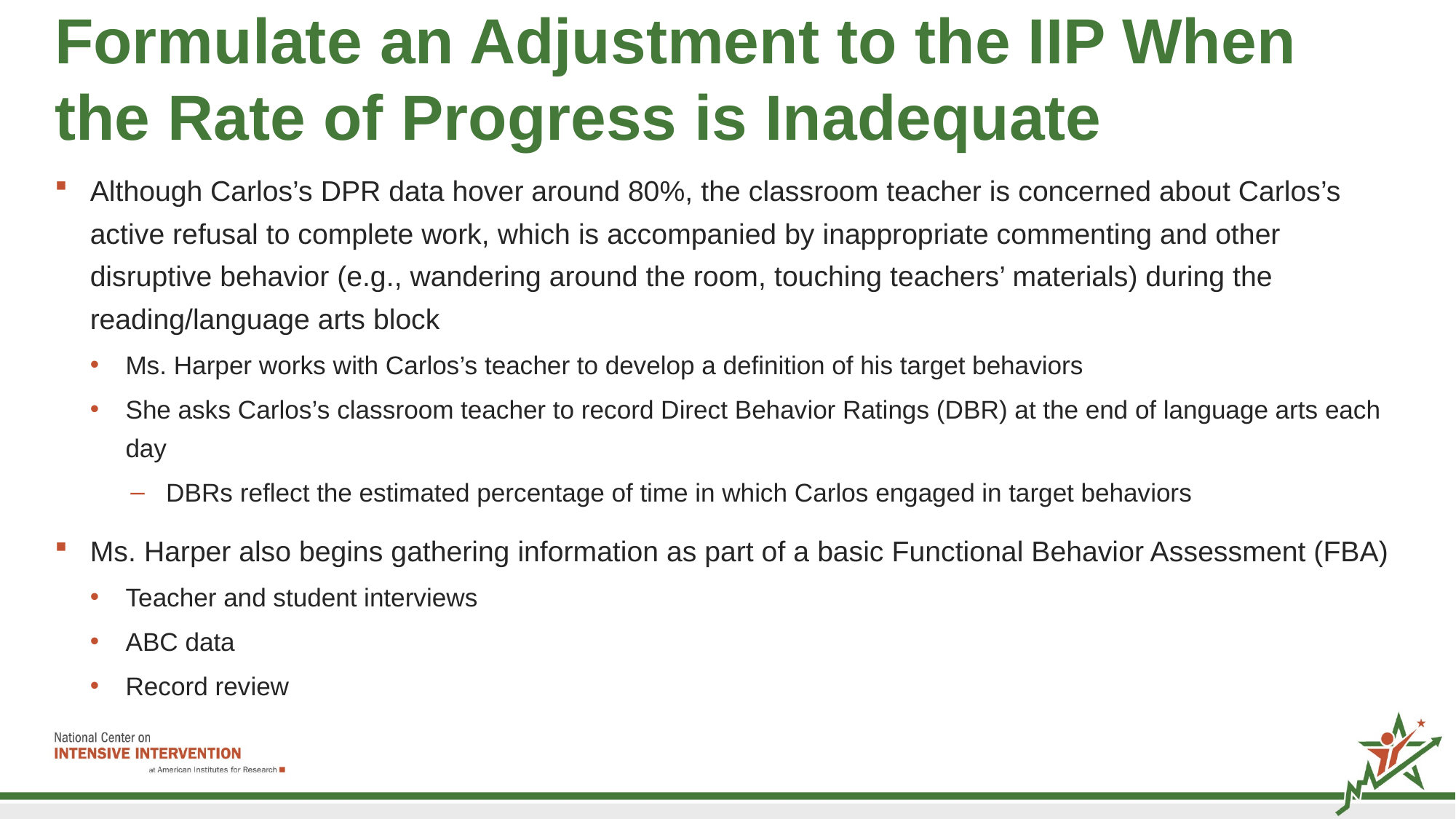

# Formulate an Adjustment to the IIP When the Rate of Progress is Inadequate
Although Carlos’s DPR data hover around 80%, the classroom teacher is concerned about Carlos’s active refusal to complete work, which is accompanied by inappropriate commenting and other disruptive behavior (e.g., wandering around the room, touching teachers’ materials) during the reading/language arts block
Ms. Harper works with Carlos’s teacher to develop a definition of his target behaviors
She asks Carlos’s classroom teacher to record Direct Behavior Ratings (DBR) at the end of language arts each day
DBRs reflect the estimated percentage of time in which Carlos engaged in target behaviors
Ms. Harper also begins gathering information as part of a basic Functional Behavior Assessment (FBA)
Teacher and student interviews
ABC data
Record review